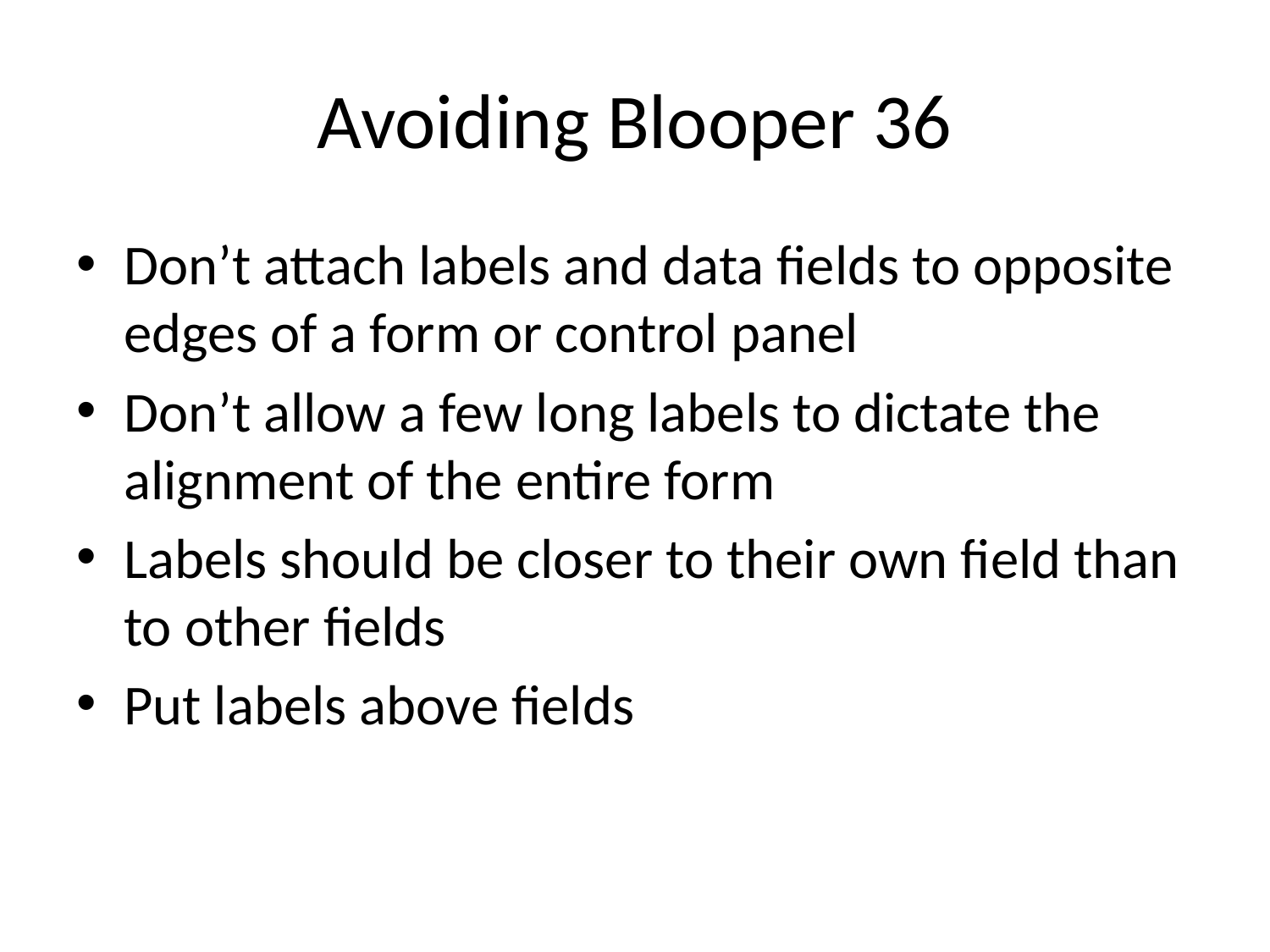

# Avoiding Blooper 36
Don’t attach labels and data fields to opposite edges of a form or control panel
Don’t allow a few long labels to dictate the alignment of the entire form
Labels should be closer to their own field than to other fields
Put labels above fields